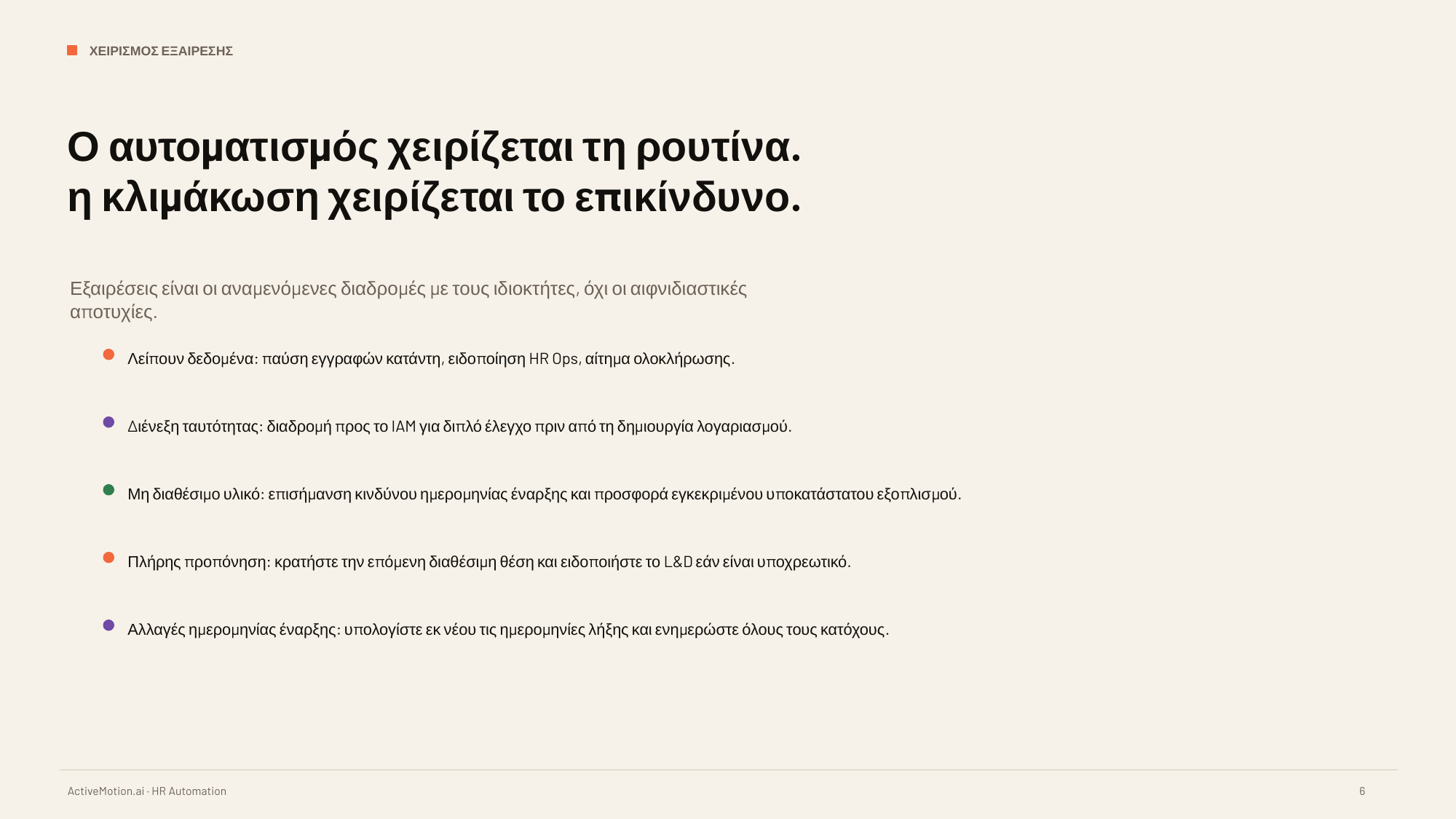

ΧΕΙΡΙΣΜΟΣ ΕΞΑΙΡΕΣΗΣ

Ο αυτοματισμός χειρίζεται τη ρουτίνα. η κλιμάκωση χειρίζεται το επικίνδυνο.
Εξαιρέσεις είναι οι αναμενόμενες διαδρομές με τους ιδιοκτήτες, όχι οι αιφνιδιαστικές αποτυχίες.
Λείπουν δεδομένα: παύση εγγραφών κατάντη, ειδοποίηση HR Ops, αίτημα ολοκλήρωσης.

Διένεξη ταυτότητας: διαδρομή προς το IAM για διπλό έλεγχο πριν από τη δημιουργία λογαριασμού.

Μη διαθέσιμο υλικό: επισήμανση κινδύνου ημερομηνίας έναρξης και προσφορά εγκεκριμένου υποκατάστατου εξοπλισμού.

Πλήρης προπόνηση: κρατήστε την επόμενη διαθέσιμη θέση και ειδοποιήστε το L&D εάν είναι υποχρεωτικό.

Αλλαγές ημερομηνίας έναρξης: υπολογίστε εκ νέου τις ημερομηνίες λήξης και ενημερώστε όλους τους κατόχους.

6